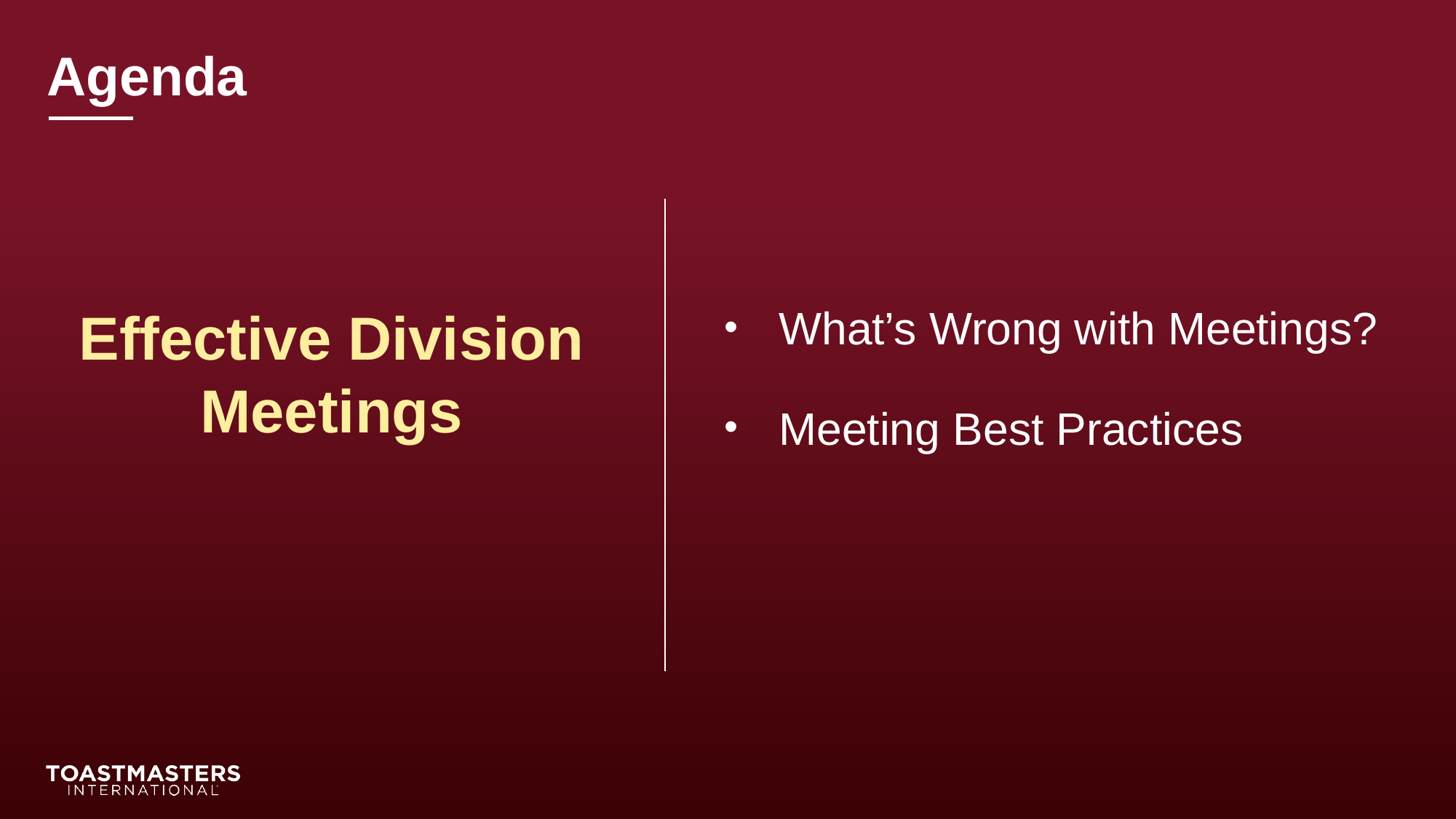

Agenda
Effective Division Meetings
What’s Wrong with Meetings?
Meeting Best Practices